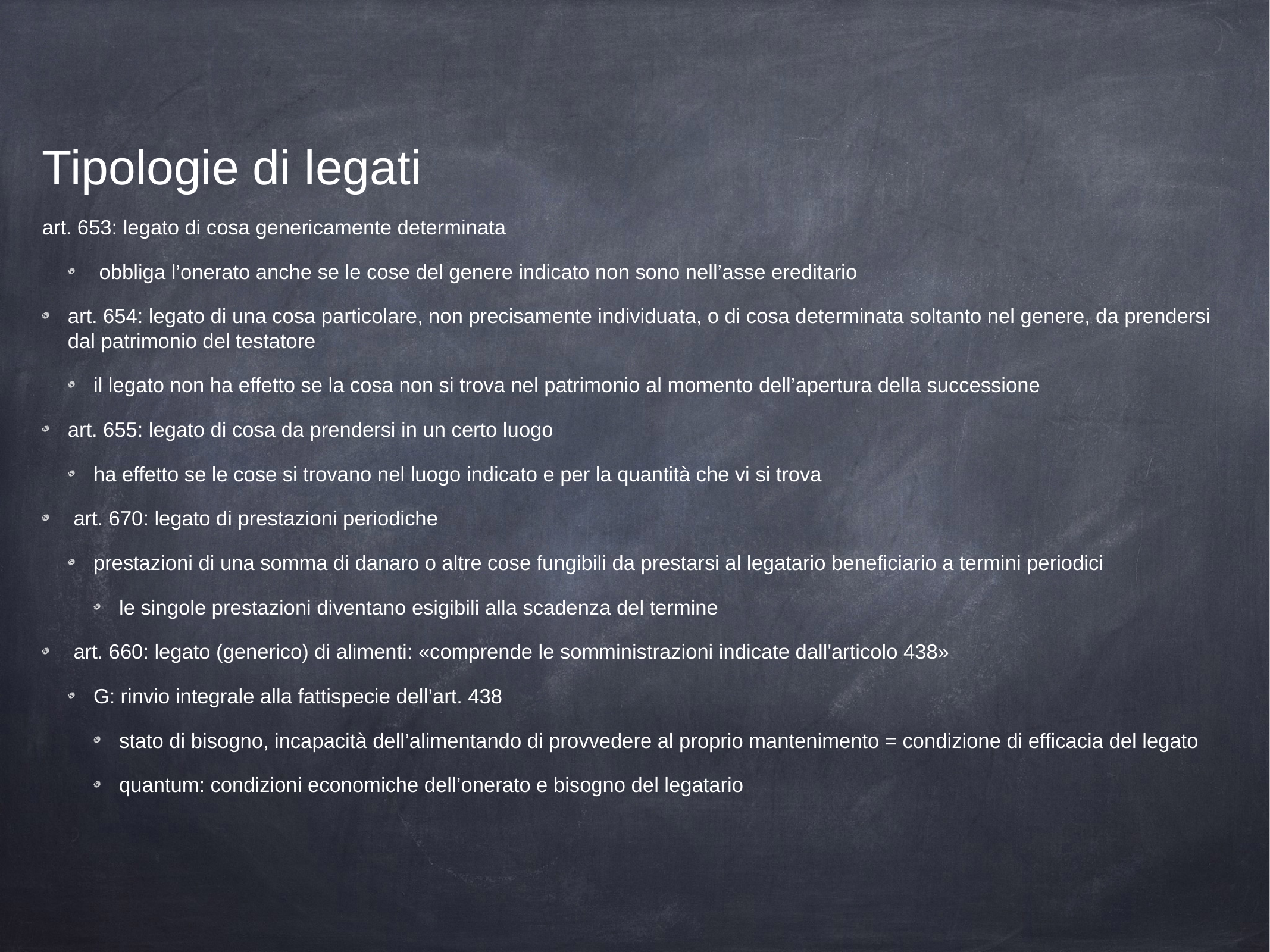

Tipologie di legati
art. 653: legato di cosa genericamente determinata
 obbliga l’onerato anche se le cose del genere indicato non sono nell’asse ereditario
art. 654: legato di una cosa particolare, non precisamente individuata, o di cosa determinata soltanto nel genere, da prendersi dal patrimonio del testatore
il legato non ha effetto se la cosa non si trova nel patrimonio al momento dell’apertura della successione
art. 655: legato di cosa da prendersi in un certo luogo
ha effetto se le cose si trovano nel luogo indicato e per la quantità che vi si trova
 art. 670: legato di prestazioni periodiche
prestazioni di una somma di danaro o altre cose fungibili da prestarsi al legatario beneficiario a termini periodici
le singole prestazioni diventano esigibili alla scadenza del termine
 art. 660: legato (generico) di alimenti: «comprende le somministrazioni indicate dall'articolo 438»
G: rinvio integrale alla fattispecie dell’art. 438
stato di bisogno, incapacità dell’alimentando di provvedere al proprio mantenimento = condizione di efficacia del legato
quantum: condizioni economiche dell’onerato e bisogno del legatario